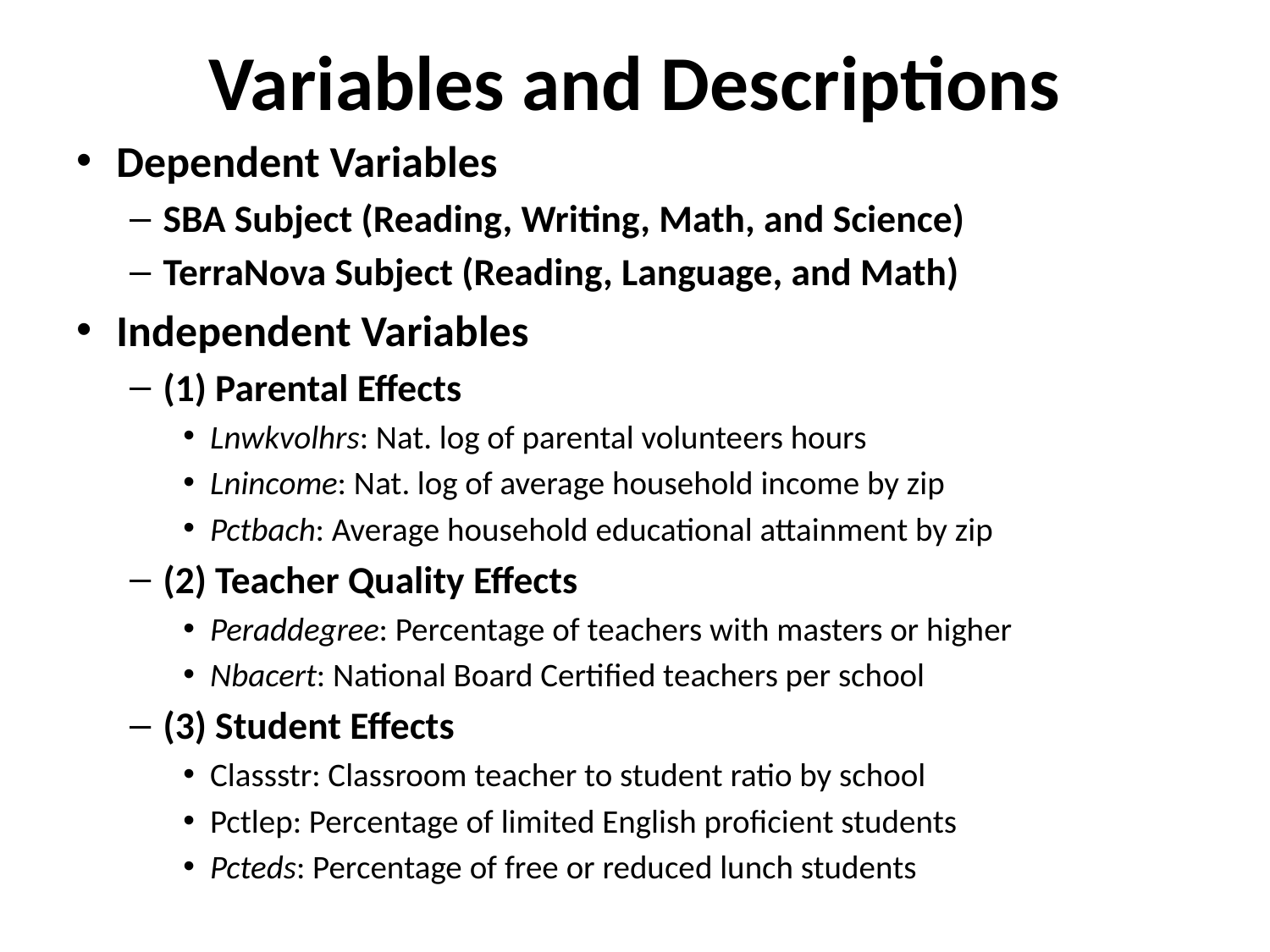

# Variables and Descriptions
Dependent Variables
SBA Subject (Reading, Writing, Math, and Science)
TerraNova Subject (Reading, Language, and Math)
Independent Variables
(1) Parental Effects
Lnwkvolhrs: Nat. log of parental volunteers hours
Lnincome: Nat. log of average household income by zip
Pctbach: Average household educational attainment by zip
(2) Teacher Quality Effects
Peraddegree: Percentage of teachers with masters or higher
Nbacert: National Board Certified teachers per school
(3) Student Effects
Classstr: Classroom teacher to student ratio by school
Pctlep: Percentage of limited English proficient students
Pcteds: Percentage of free or reduced lunch students